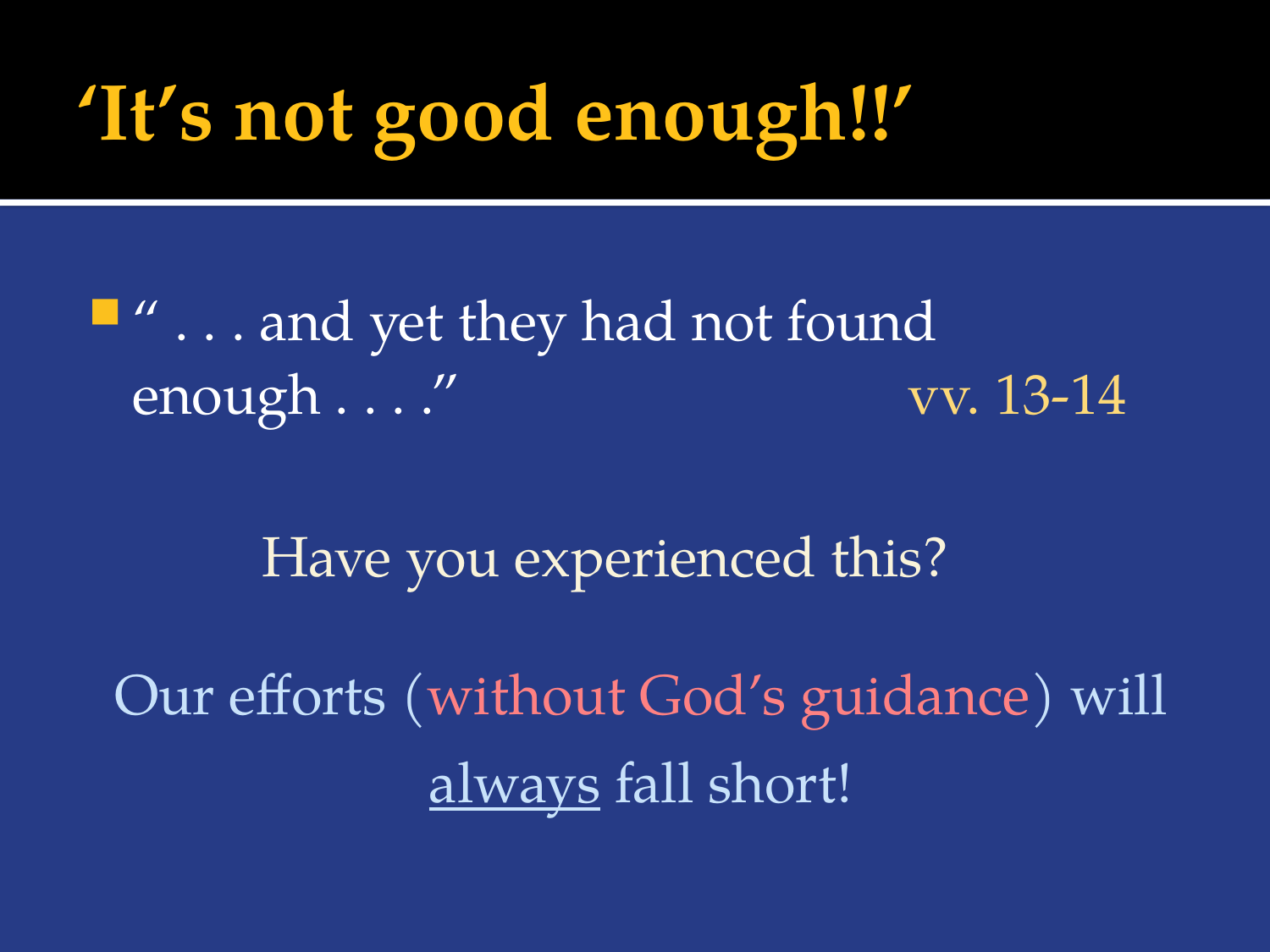

# ‘It’s not good enough!!’
“ . . . and yet they had not found enough . . . .”				 vv. 13-14

Have you experienced this?

Our efforts (without God’s guidance) will always fall short!